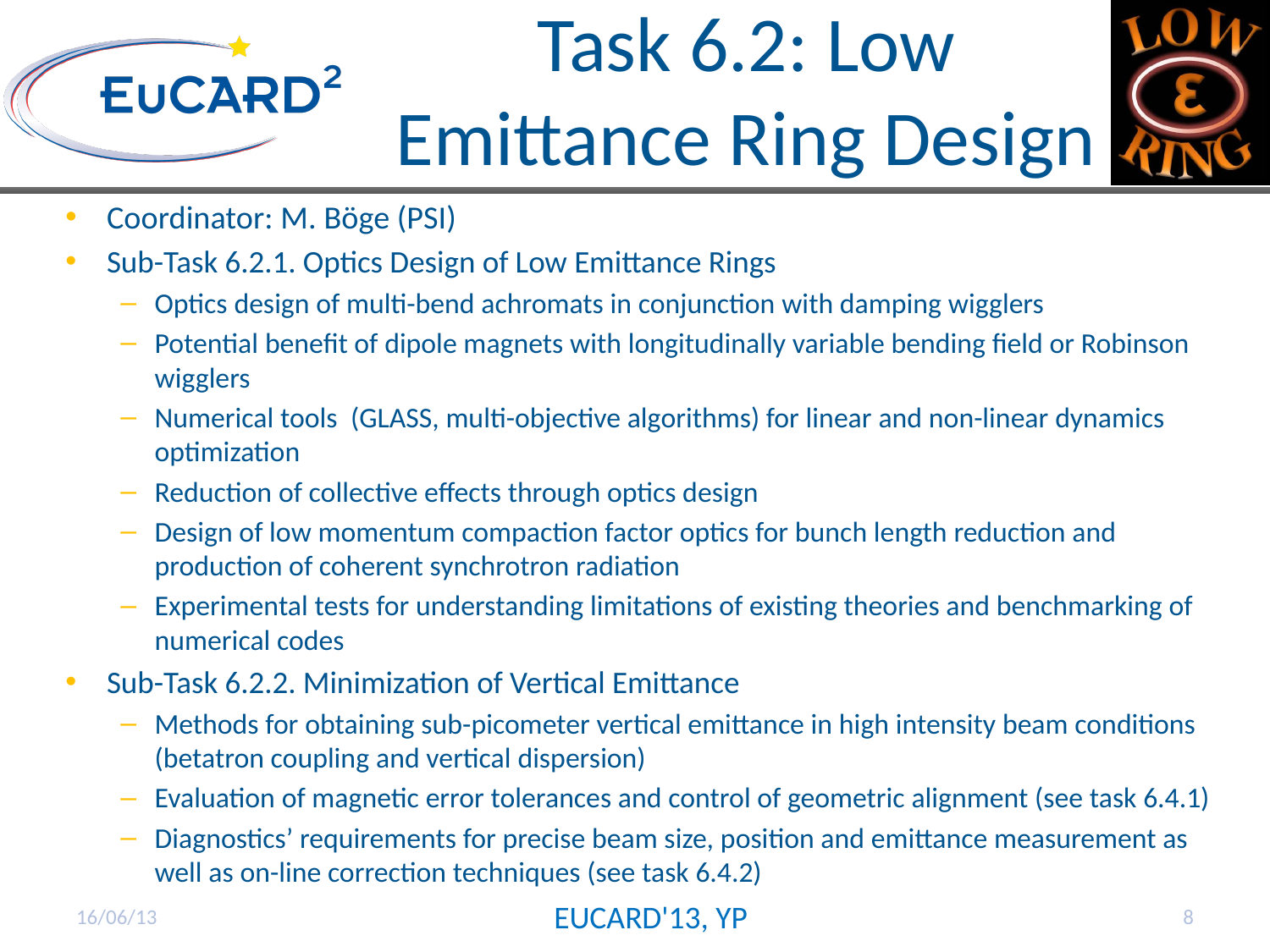

Task 6.2: Low Emittance Ring Design
Coordinator: M. Böge (PSI)
Sub-Task 6.2.1. Optics Design of Low Emittance Rings
Optics design of multi-bend achromats in conjunction with damping wigglers
Potential benefit of dipole magnets with longitudinally variable bending field or Robinson wigglers
Numerical tools  (GLASS, multi-objective algorithms) for linear and non-linear dynamics optimization
Reduction of collective effects through optics design
Design of low momentum compaction factor optics for bunch length reduction and production of coherent synchrotron radiation
Experimental tests for understanding limitations of existing theories and benchmarking of numerical codes
Sub-Task 6.2.2. Minimization of Vertical Emittance
Methods for obtaining sub-picometer vertical emittance in high intensity beam conditions (betatron coupling and vertical dispersion)
Evaluation of magnetic error tolerances and control of geometric alignment (see task 6.4.1)
Diagnostics’ requirements for precise beam size, position and emittance measurement as well as on-line correction techniques (see task 6.4.2)
16/06/13
EUCARD'13, YP
8